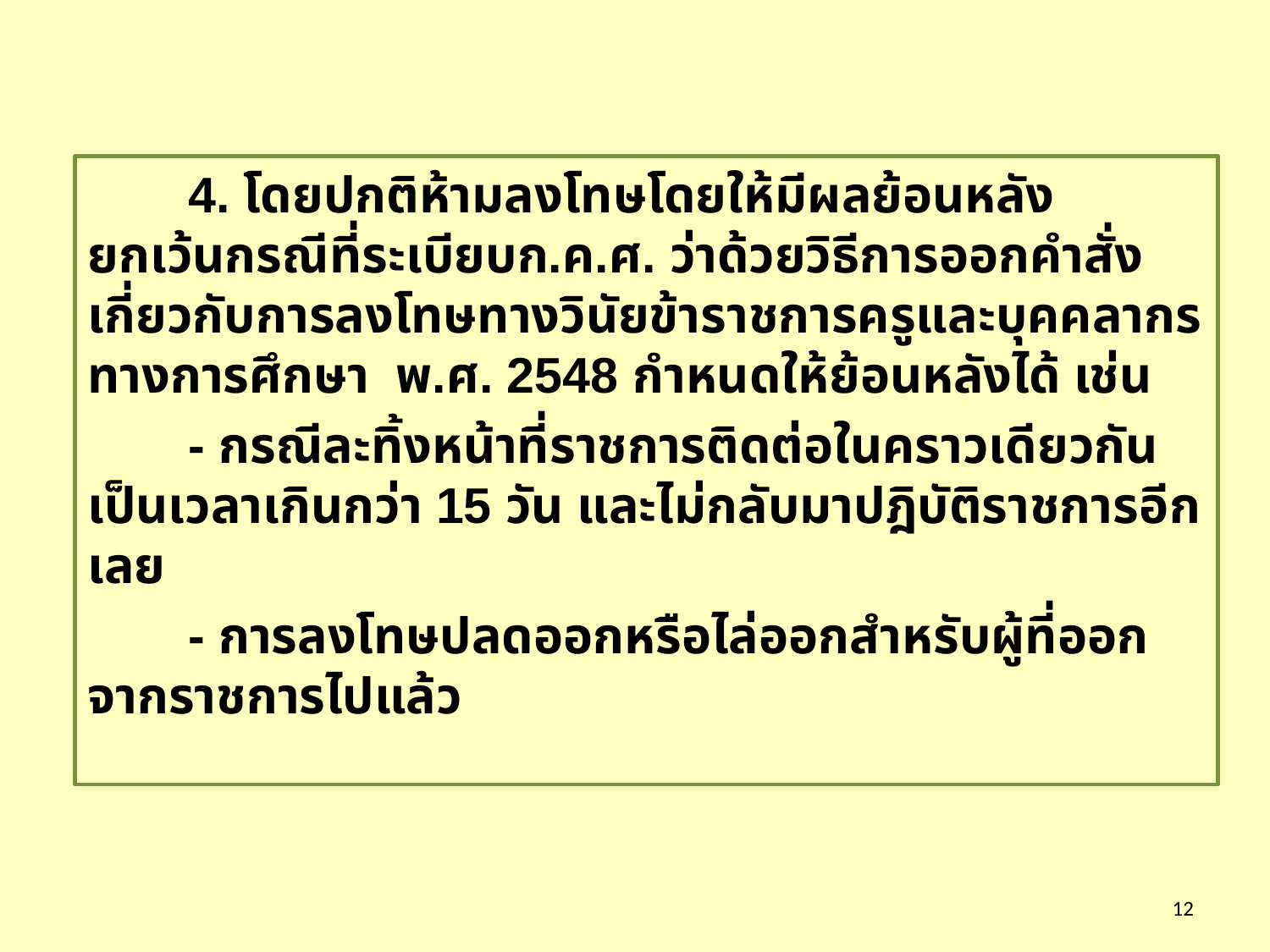

4. โดยปกติห้ามลงโทษโดยให้มีผลย้อนหลัง ยกเว้นกรณีที่ระเบียบก.ค.ศ. ว่าด้วยวิธีการออกคำสั่งเกี่ยวกับการลงโทษทางวินัยข้าราชการครูและบุคคลากรทางการศึกษา  พ.ศ. 2548 กำหนดให้ย้อนหลังได้ เช่น
	- กรณีละทิ้งหน้าที่ราชการติดต่อในคราวเดียวกันเป็นเวลาเกินกว่า 15 วัน และไม่กลับมาปฎิบัติราชการอีกเลย
	- การลงโทษปลดออกหรือไล่ออกสำหรับผู้ที่ออกจากราชการไปแล้ว
12